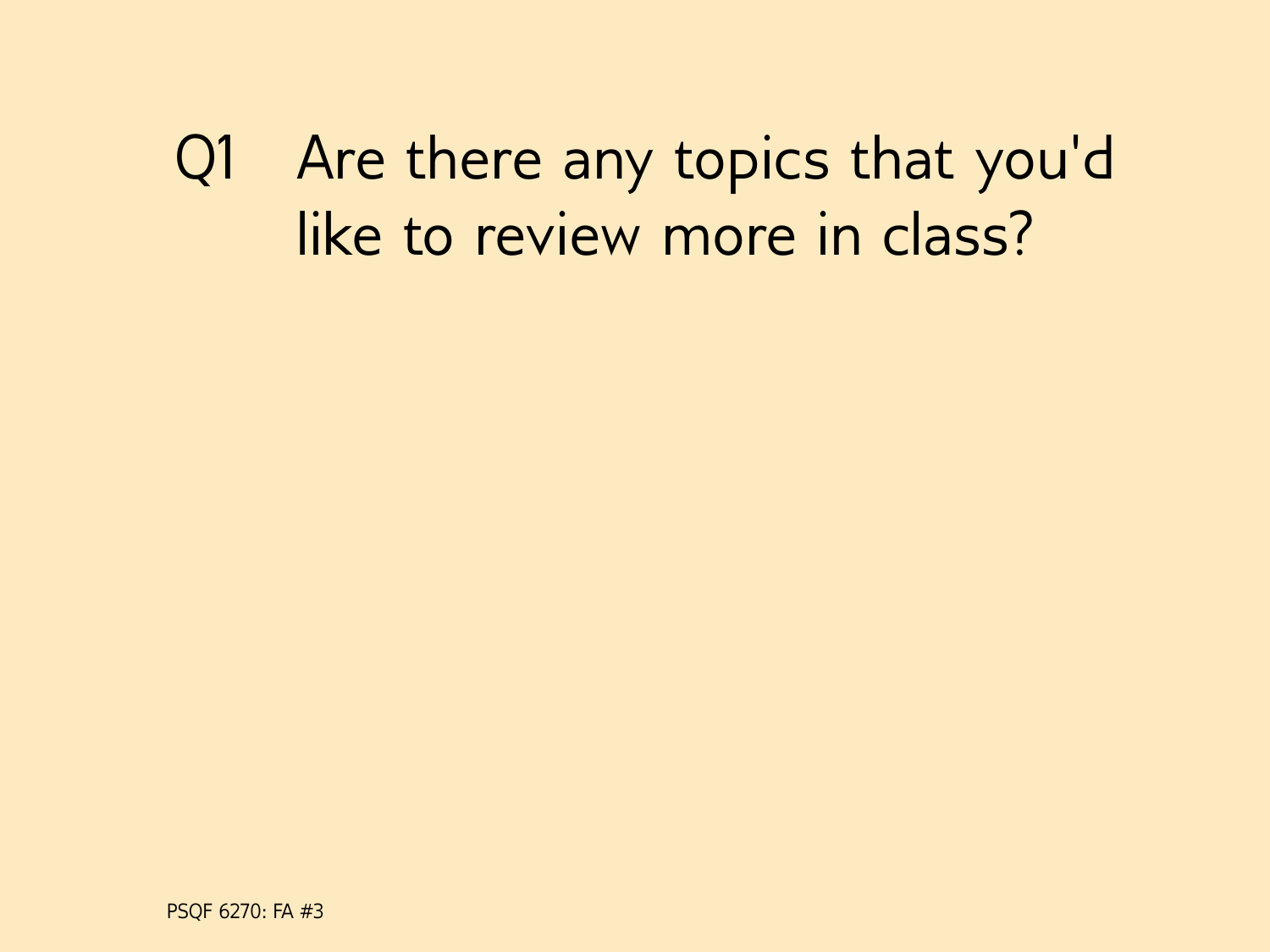

Q1
Are there any topics that you'd like to review more in class?
PSQF 6270: FA #3